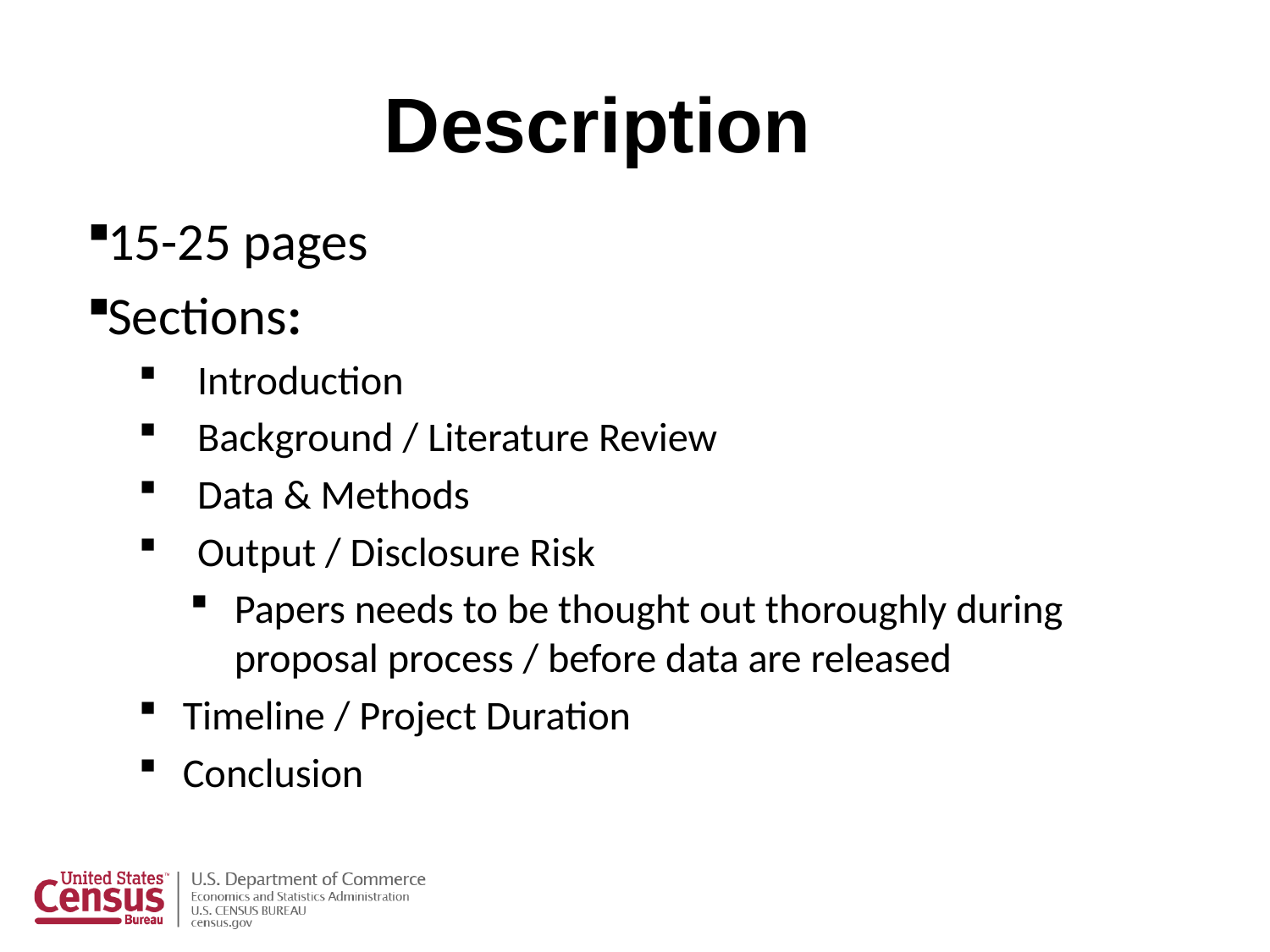

# Description
15-25 pages
Sections:
Introduction
Background / Literature Review
Data & Methods
Output / Disclosure Risk
Papers needs to be thought out thoroughly during proposal process / before data are released
Timeline / Project Duration
Conclusion